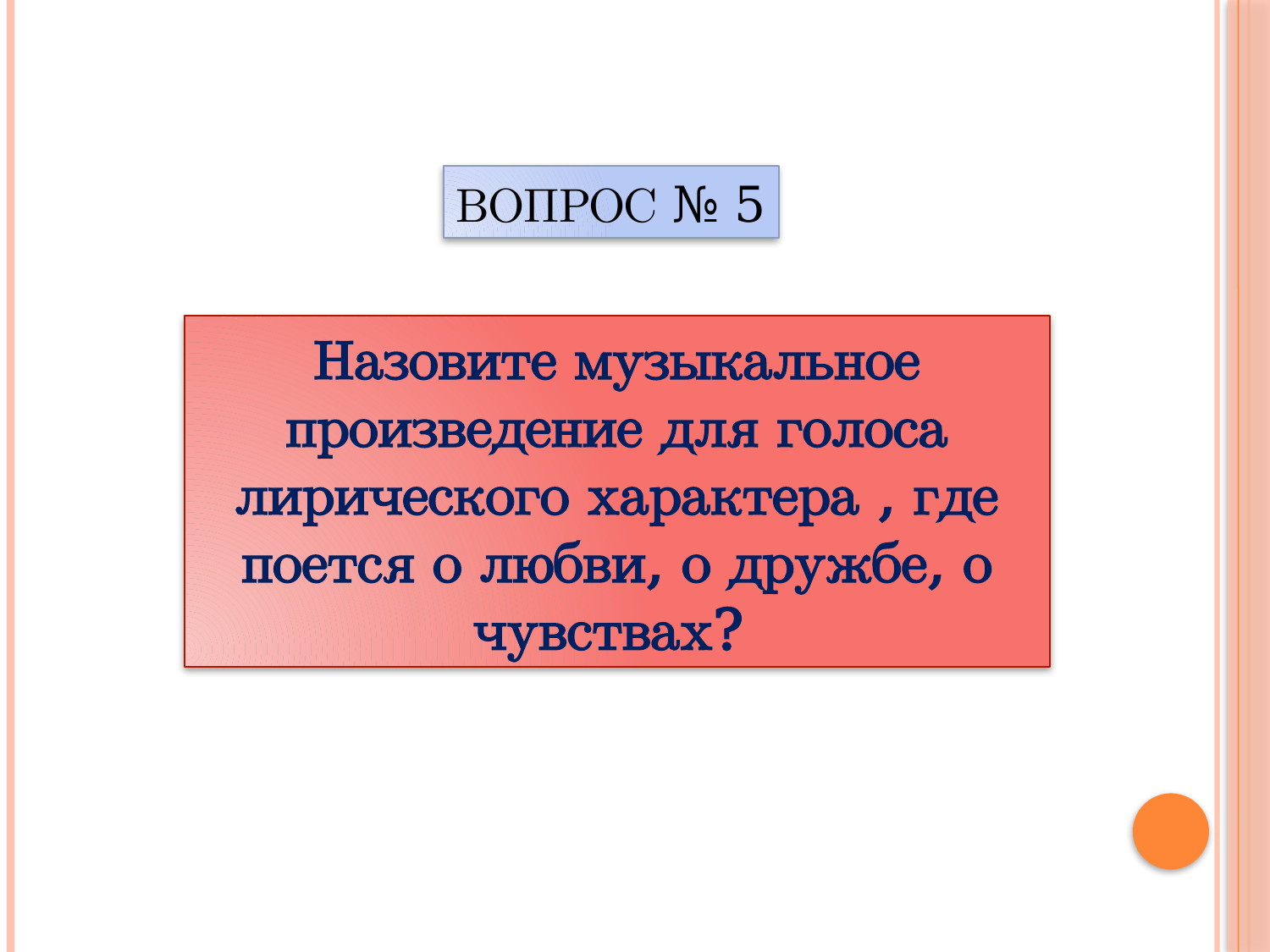

ВОПРОС № 5
Назовите музыкальное произведение для голоса лирического характера , где поется о любви, о дружбе, о чувствах?